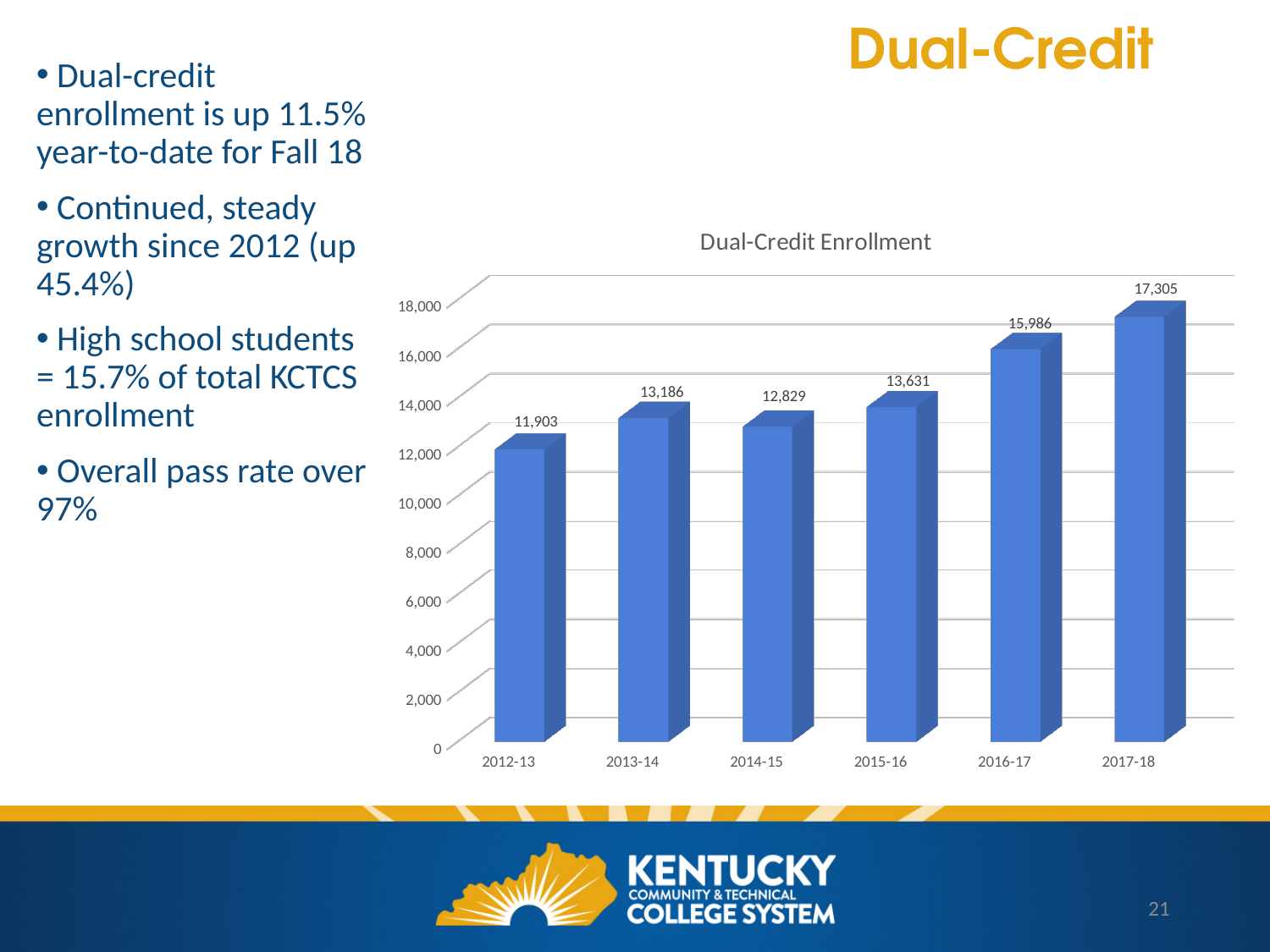

# Dual-Credit
 Dual-credit enrollment is up 11.5% year-to-date for Fall 18
 Continued, steady growth since 2012 (up 45.4%)
 High school students = 15.7% of total KCTCS enrollment
 Overall pass rate over 97%

[unsupported chart]

21